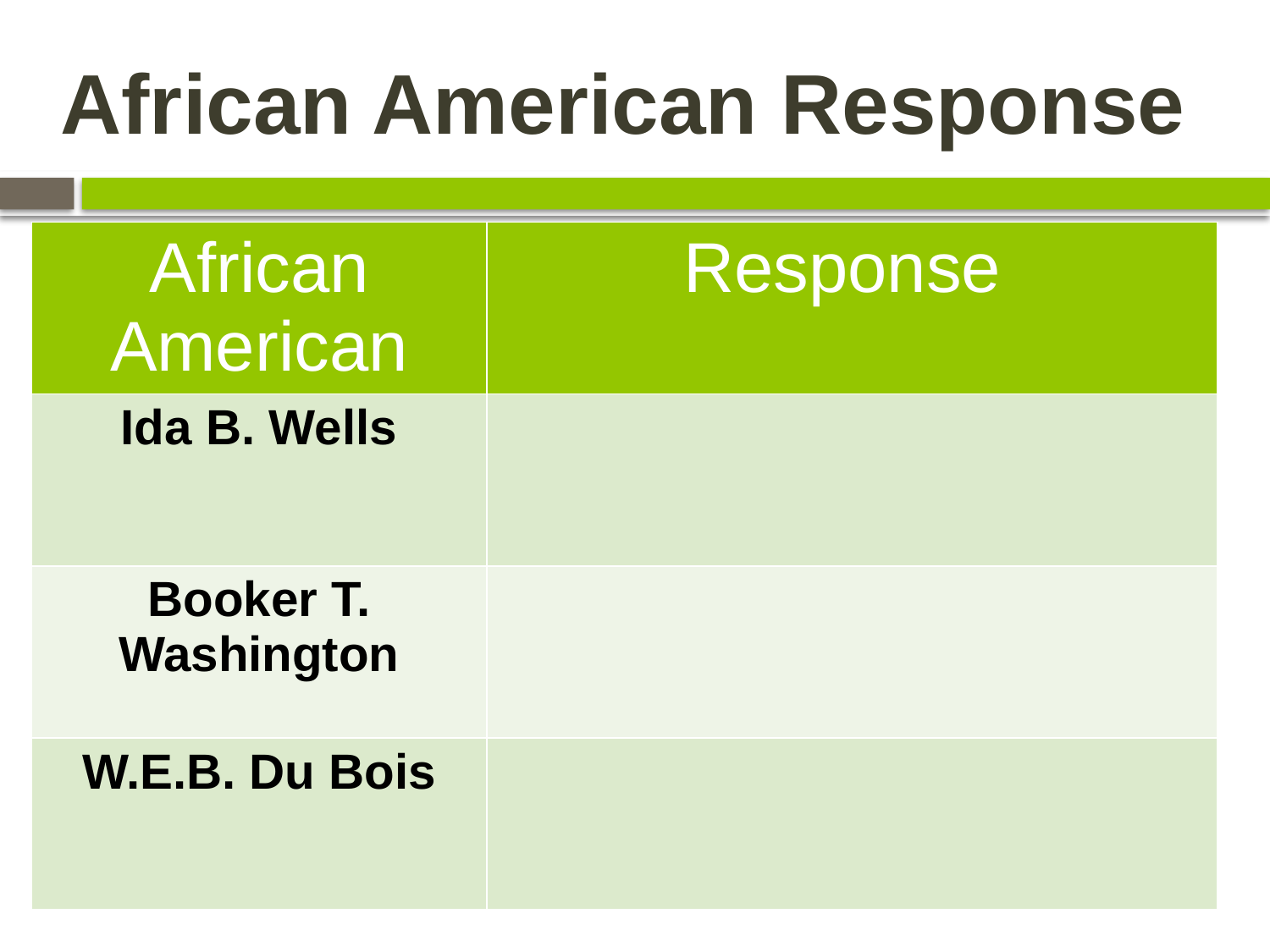

# African American Response
| African American | Response |
| --- | --- |
| Ida B. Wells |  |
| Booker T. Washington |  |
| W.E.B. Du Bois |  |